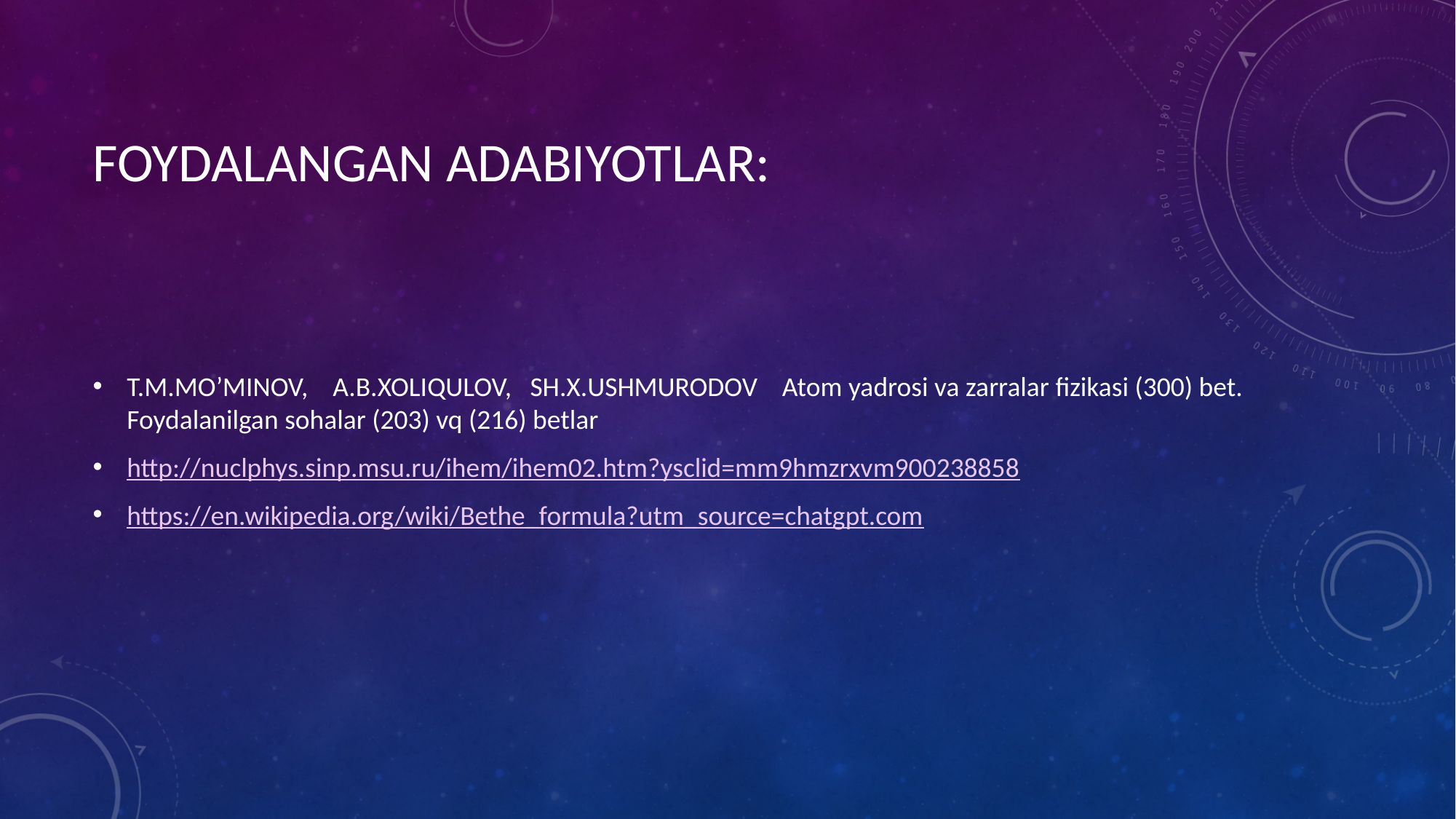

# Foydalangan adabiyotlar:
T.M.MO’MINOV,    A.B.XOLIQULOV,   SH.X.USHMURODOV    Atom yadrosi va zarralar fizikasi (300) bet. Foydalanilgan sohalar (203) vq (216) betlar
http://nuclphys.sinp.msu.ru/ihem/ihem02.htm?ysclid=mm9hmzrxvm900238858
https://en.wikipedia.org/wiki/Bethe_formula?utm_source=chatgpt.com